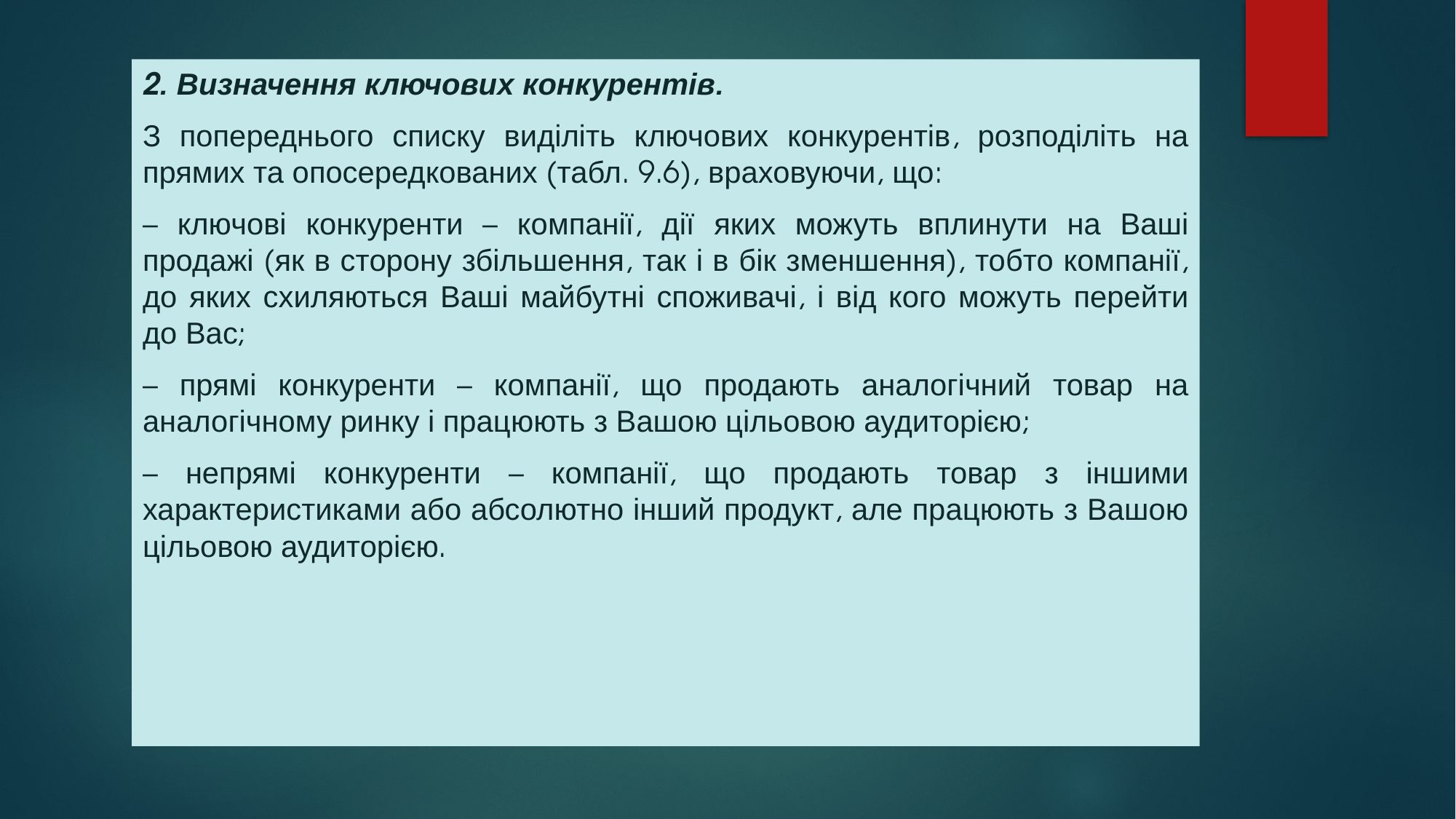

2. Визначення ключових конкурентів.
З попереднього списку виділіть ключових конкурентів, розподіліть на прямих та опосередкованих (табл. 9.6), враховуючи, що:
– ключові конкуренти – компанії, дії яких можуть вплинути на Ваші продажі (як в сторону збільшення, так і в бік зменшення), тобто компанії, до яких схиляються Ваші майбутні споживачі, і від кого можуть перейти до Вас;
– прямі конкуренти – компанії, що продають аналогічний товар на аналогічному ринку і працюють з Вашою цільовою аудиторією;
– непрямі конкуренти – компанії, що продають товар з іншими характеристиками або абсолютно інший продукт, але працюють з Вашою цільовою аудиторією.